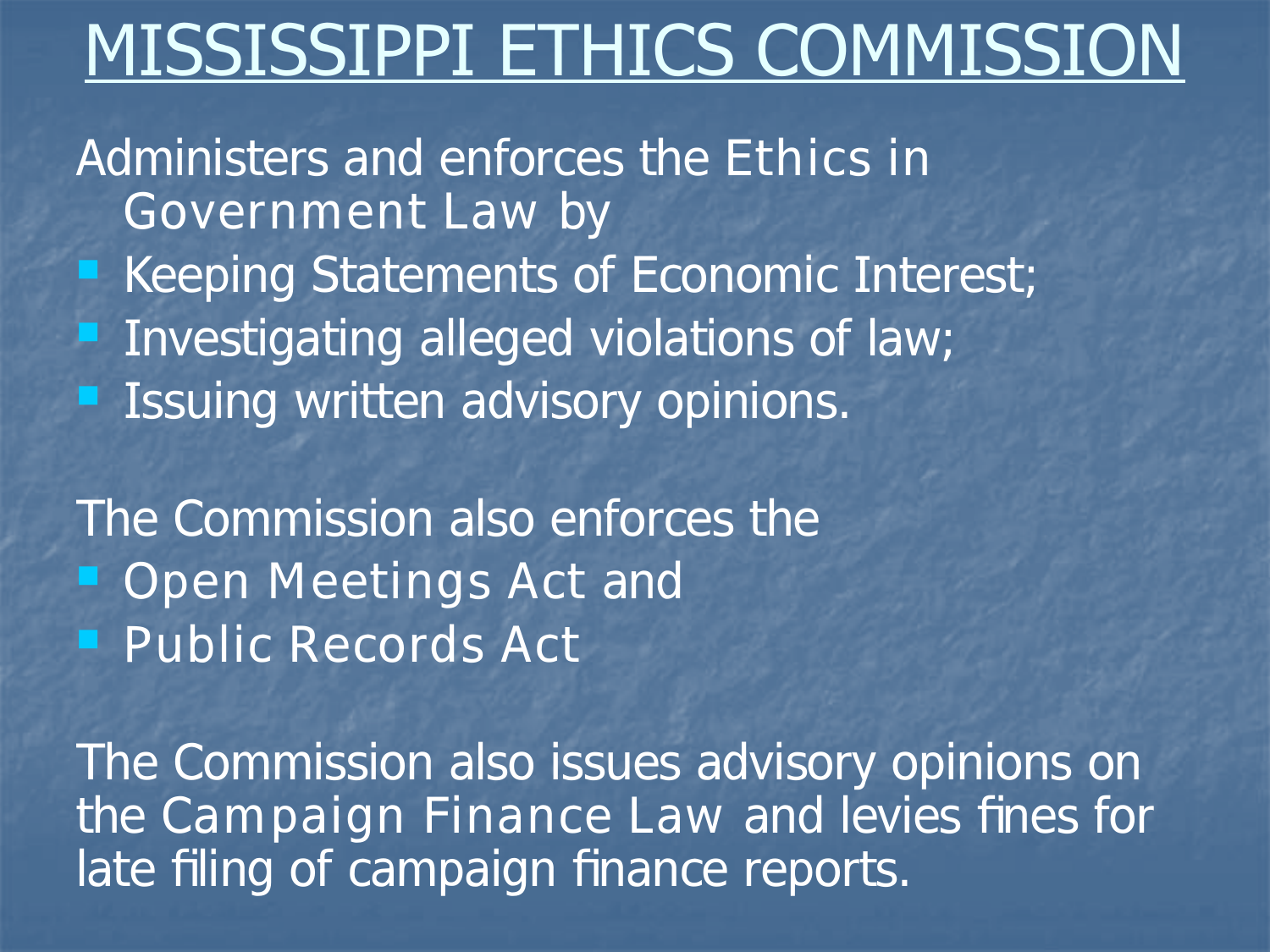

# MISSISSIPPI ETHICS COMMISSION
Administers and enforces the Ethics in Government Law by
Keeping Statements of Economic Interest;
Investigating alleged violations of law;
Issuing written advisory opinions.

The Commission also enforces the
Open Meetings Act and
Public Records Act

The Commission also issues advisory opinions on the Campaign Finance Law and levies fines for late filing of campaign finance reports.